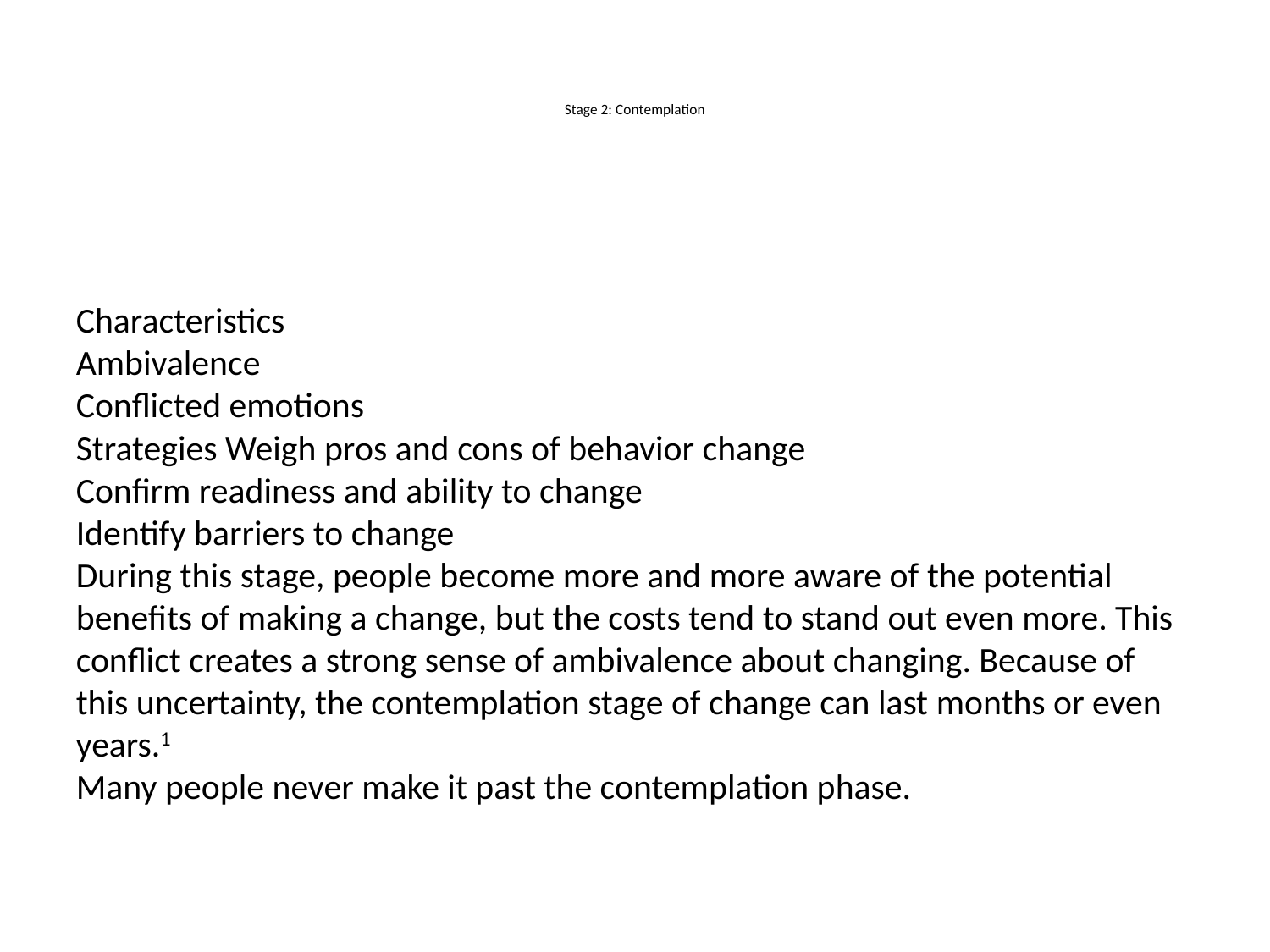

# Stage 2: Contemplation

Characteristics
Ambivalence
Conflicted emotions
Strategies Weigh pros and cons of behavior change
Confirm readiness and ability to change
Identify barriers to change
During this stage, people become more and more aware of the potential benefits of making a change, but the costs tend to stand out even more. This conflict creates a strong sense of ambivalence about changing. Because of this uncertainty, the contemplation stage of change can last months or even years.1﻿
Many people never make it past the contemplation phase.